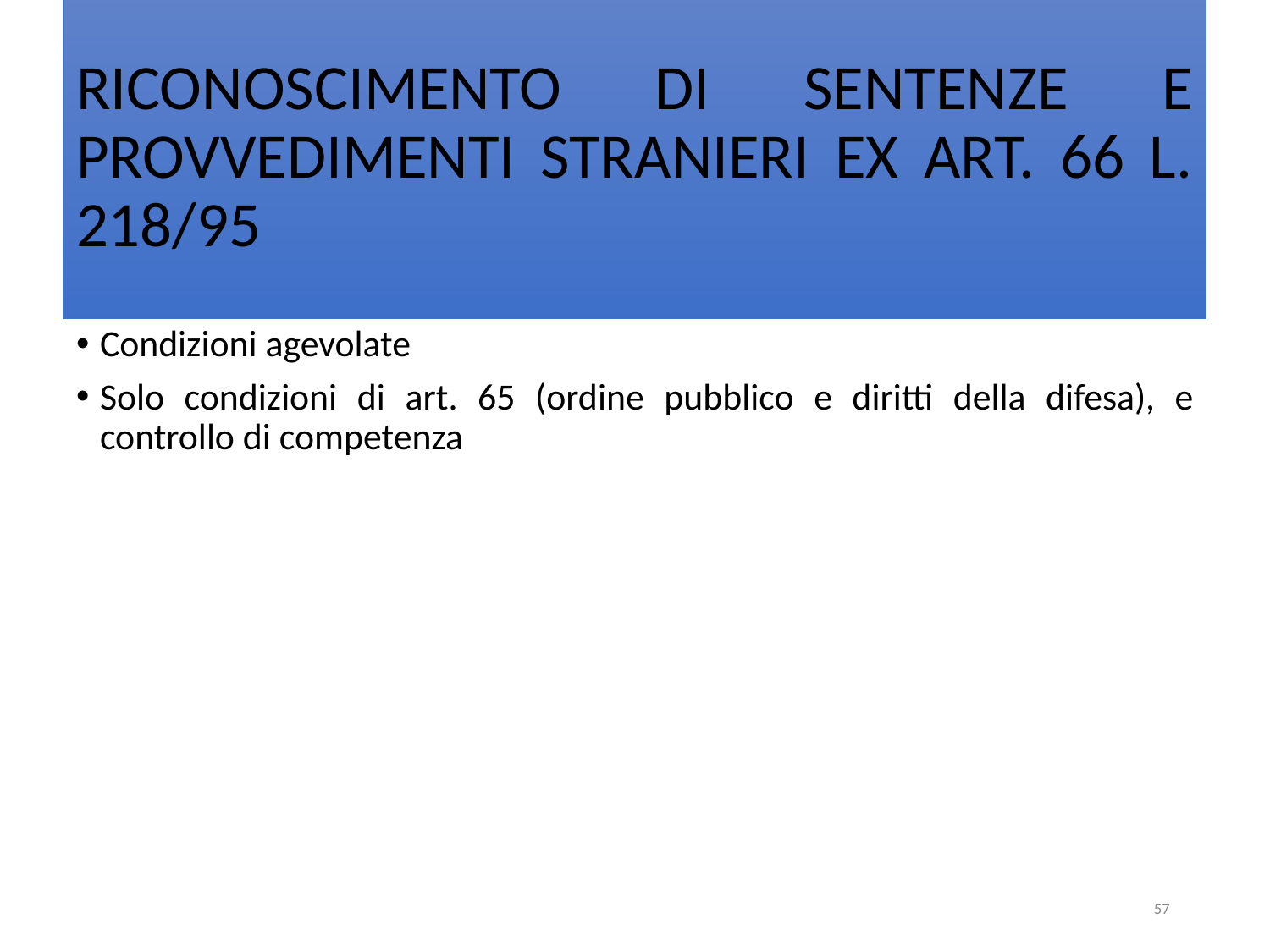

# RICONOSCIMENTO DI SENTENZE E PROVVEDIMENTI STRANIERI EX ART. 66 L. 218/95
Condizioni agevolate
Solo condizioni di art. 65 (ordine pubblico e diritti della difesa), e controllo di competenza

57